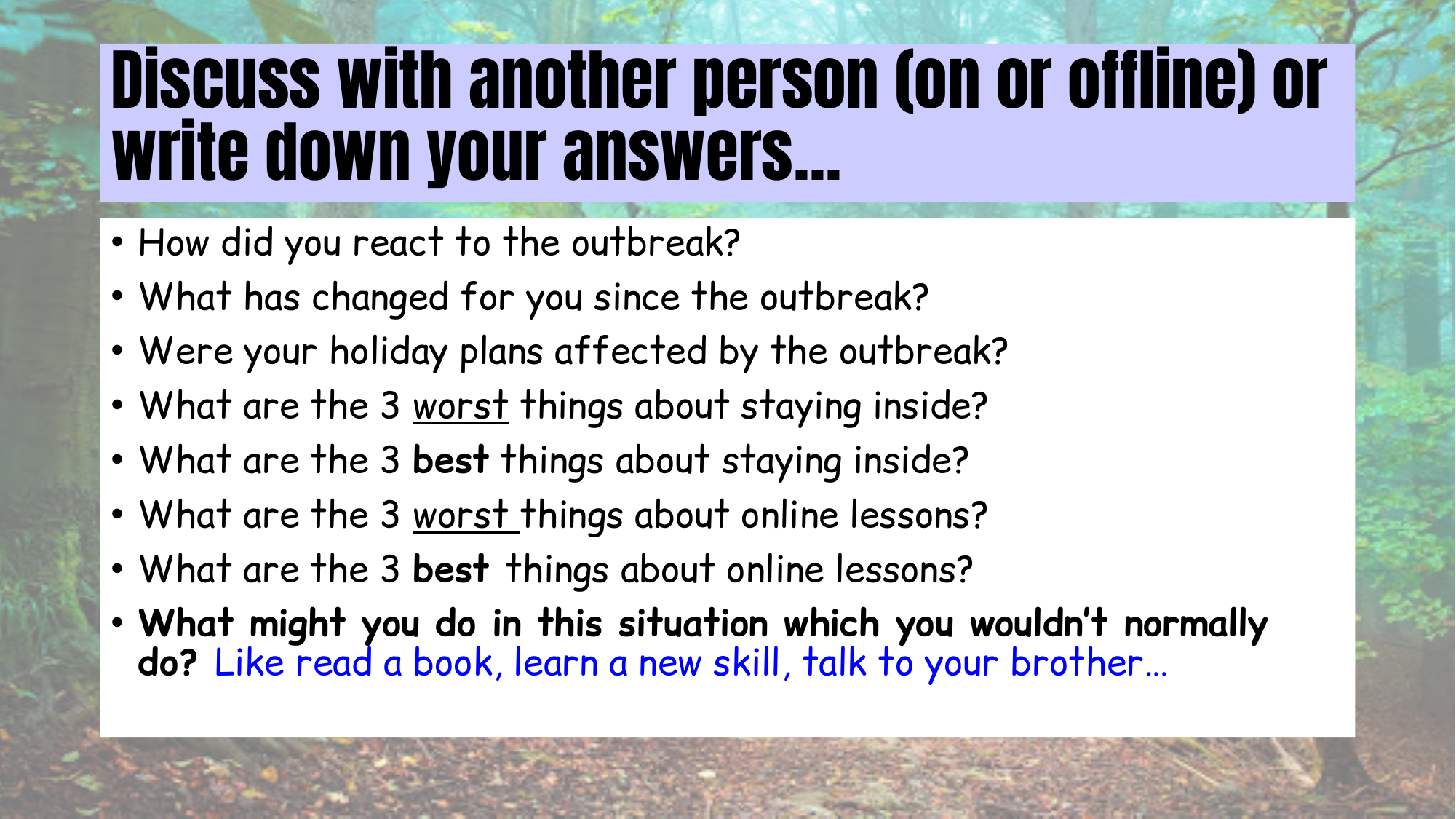

# Discuss with another person (on or offline) or write down your answers…
How did you react to the outbreak?
What has changed for you since the outbreak?
Were your holiday plans affected by the outbreak?
What are the 3 worst things about staying inside?
What are the 3 best things about staying inside?
What are the 3 worst things about online lessons?
What are the 3 best things about online lessons?
What might you do in this situation which you wouldn’t normally do? Like read a book, learn a new skill, talk to your brother…